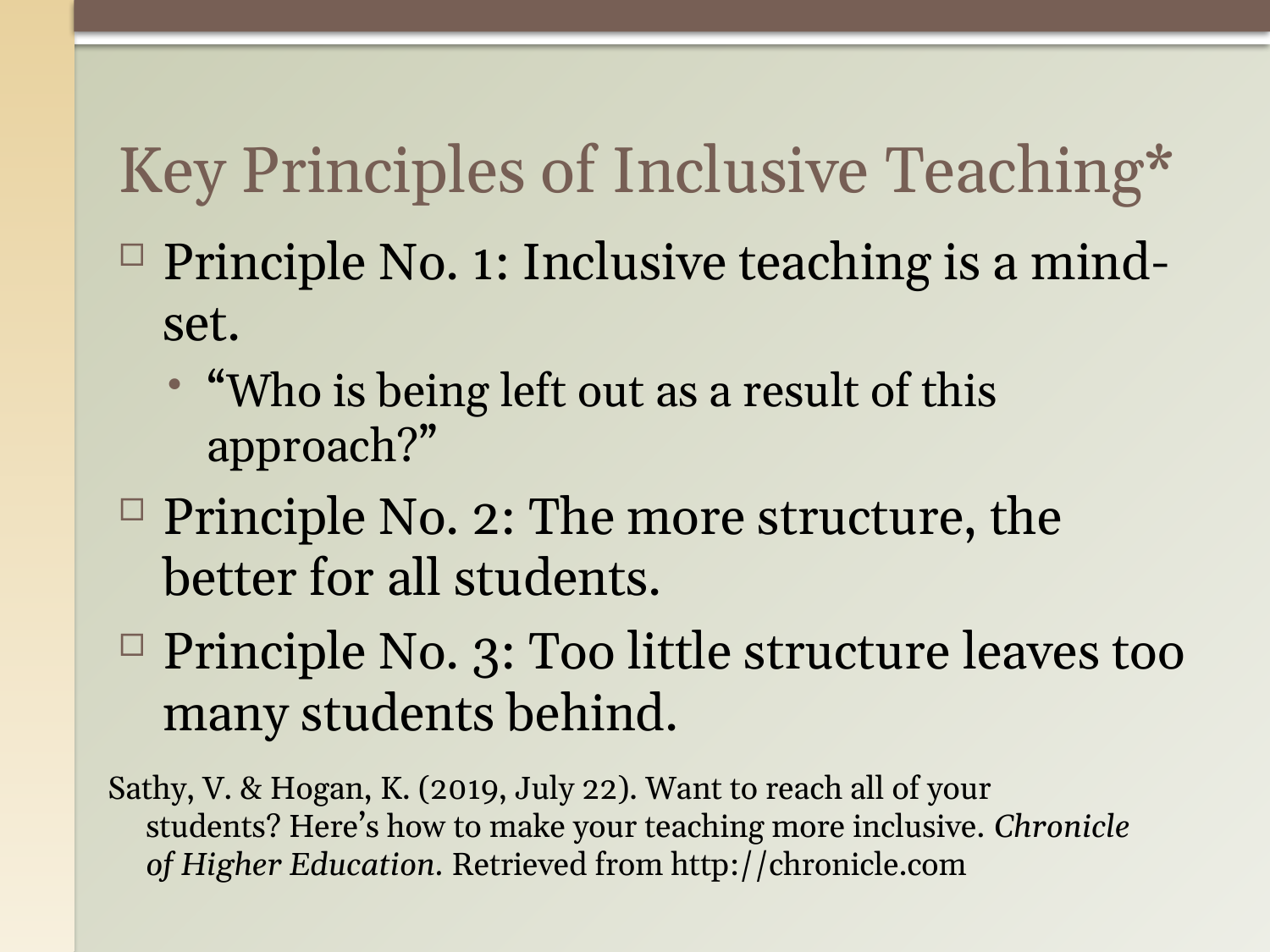

# Key Principles of Inclusive Teaching*
Principle No. 1: Inclusive teaching is a mind-set.
“Who is being left out as a result of this approach?”
Principle No. 2: The more structure, the better for all students.
Principle No. 3: Too little structure leaves too many students behind.
Sathy, V. & Hogan, K. (2019, July 22). Want to reach all of your
     students? Here’s how to make your teaching more inclusive. Chronicle
     of Higher Education. Retrieved from http://chronicle.com